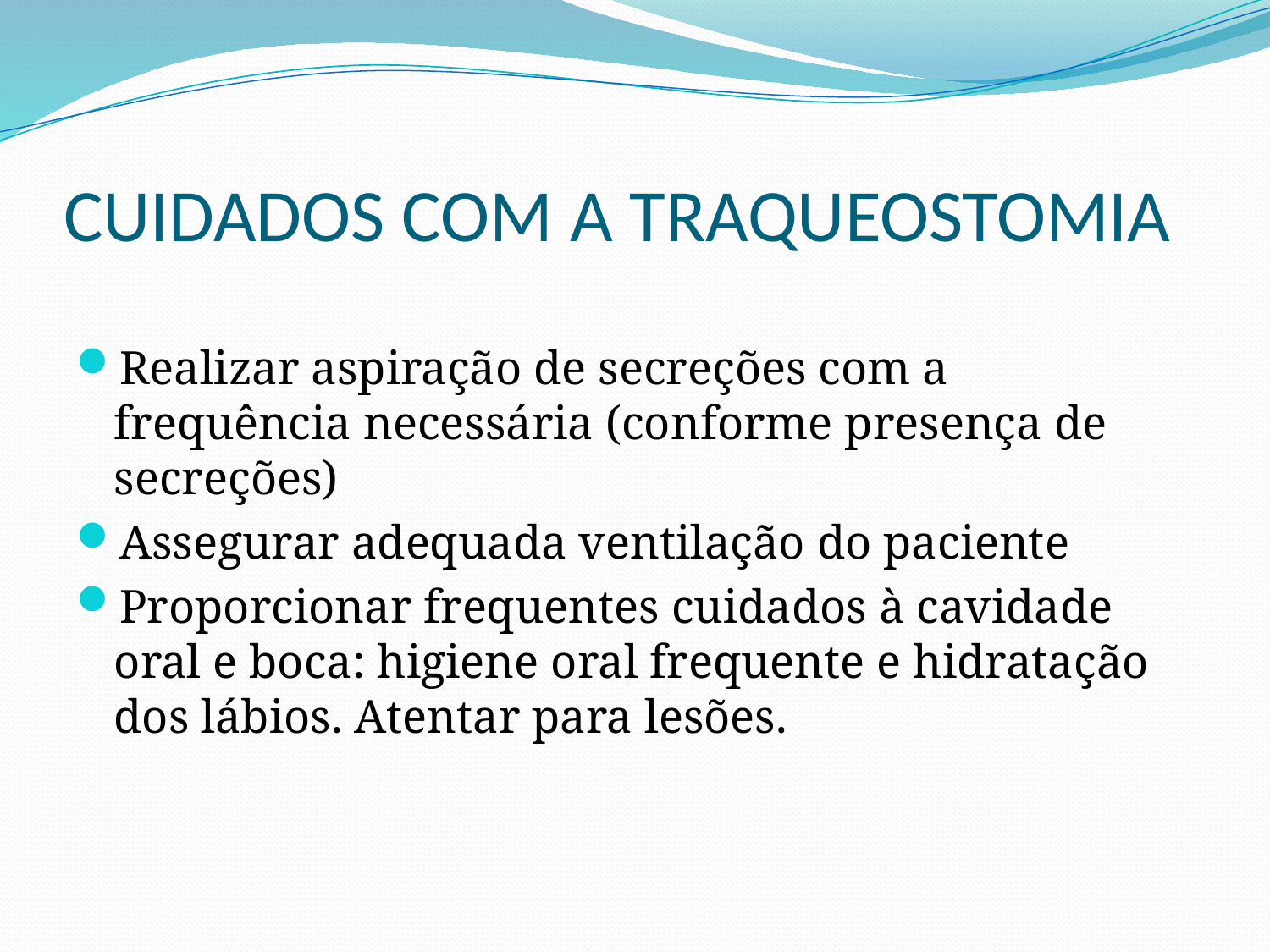

# CUIDADOS COM A TRAQUEOSTOMIA

Realizar aspiração de secreções com a frequência necessária (conforme presença de secreções)
Assegurar adequada ventilação do paciente
Proporcionar frequentes cuidados à cavidade oral e boca: higiene oral frequente e hidratação dos lábios. Atentar para lesões.